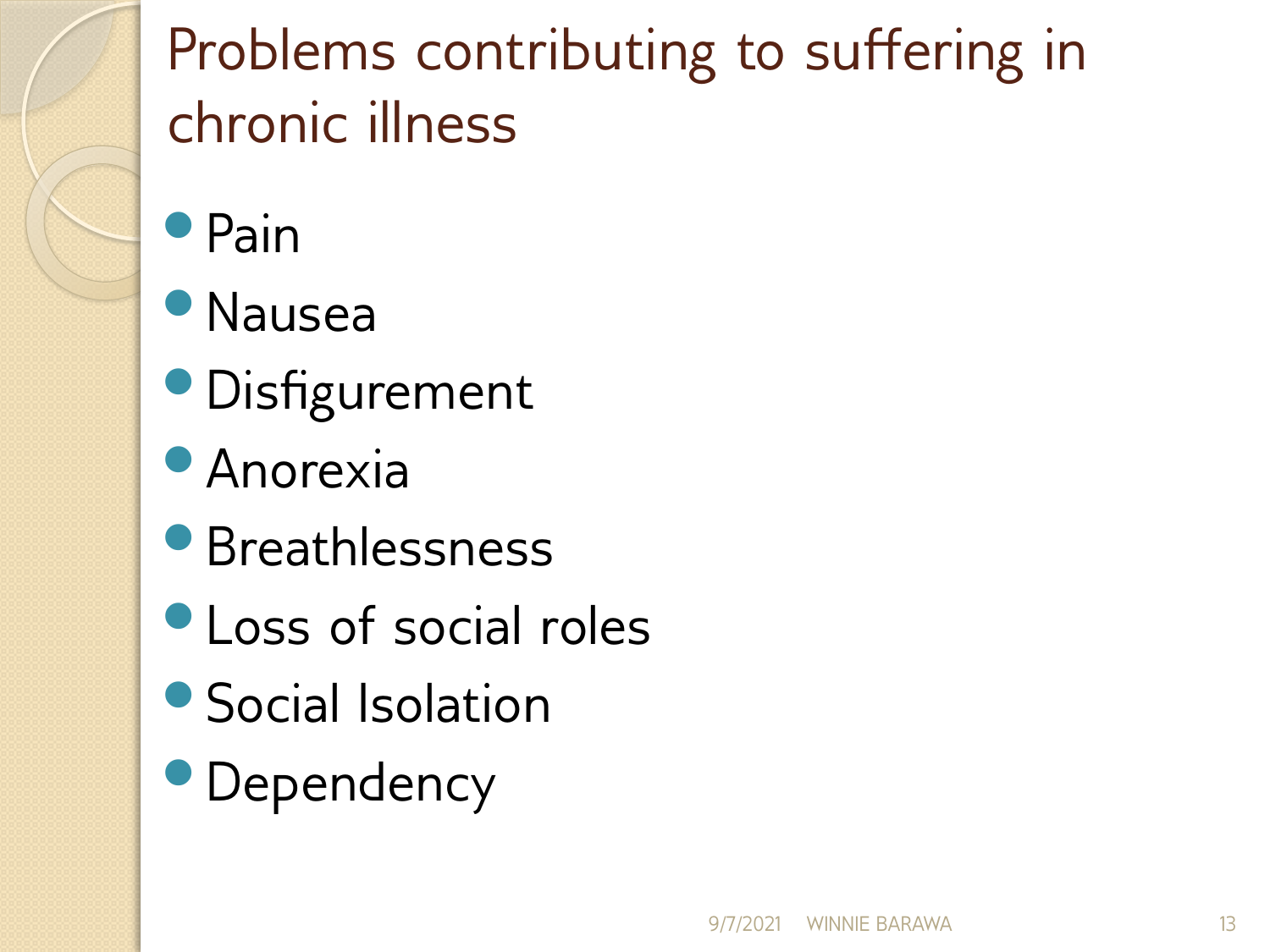

# Problems contributing to suffering in chronic illness
Pain
Nausea
Disfigurement
Anorexia
Breathlessness
Loss of social roles
Social Isolation
Dependency
9/7/2021
WINNIE BARAWA
13